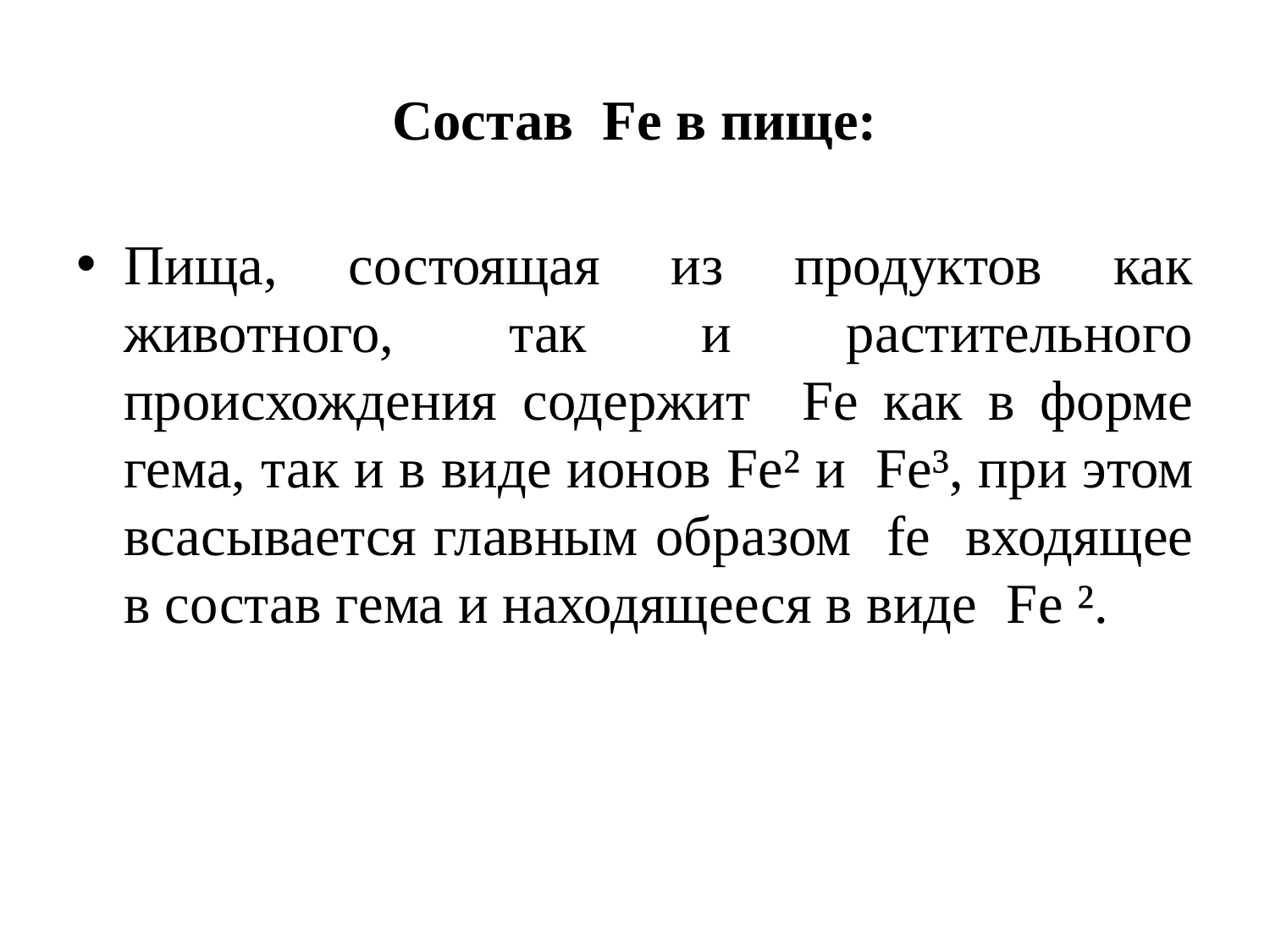

# Состав  Fe в пище:
Пища, состоящая из продуктов как животного, так и растительного происхождения содержит  Fe как в форме гема, так и в виде ионов Fe² и  Fe³, при этом всасывается главным образом  fe  входящее в состав гема и находящееся в виде  Fe ².